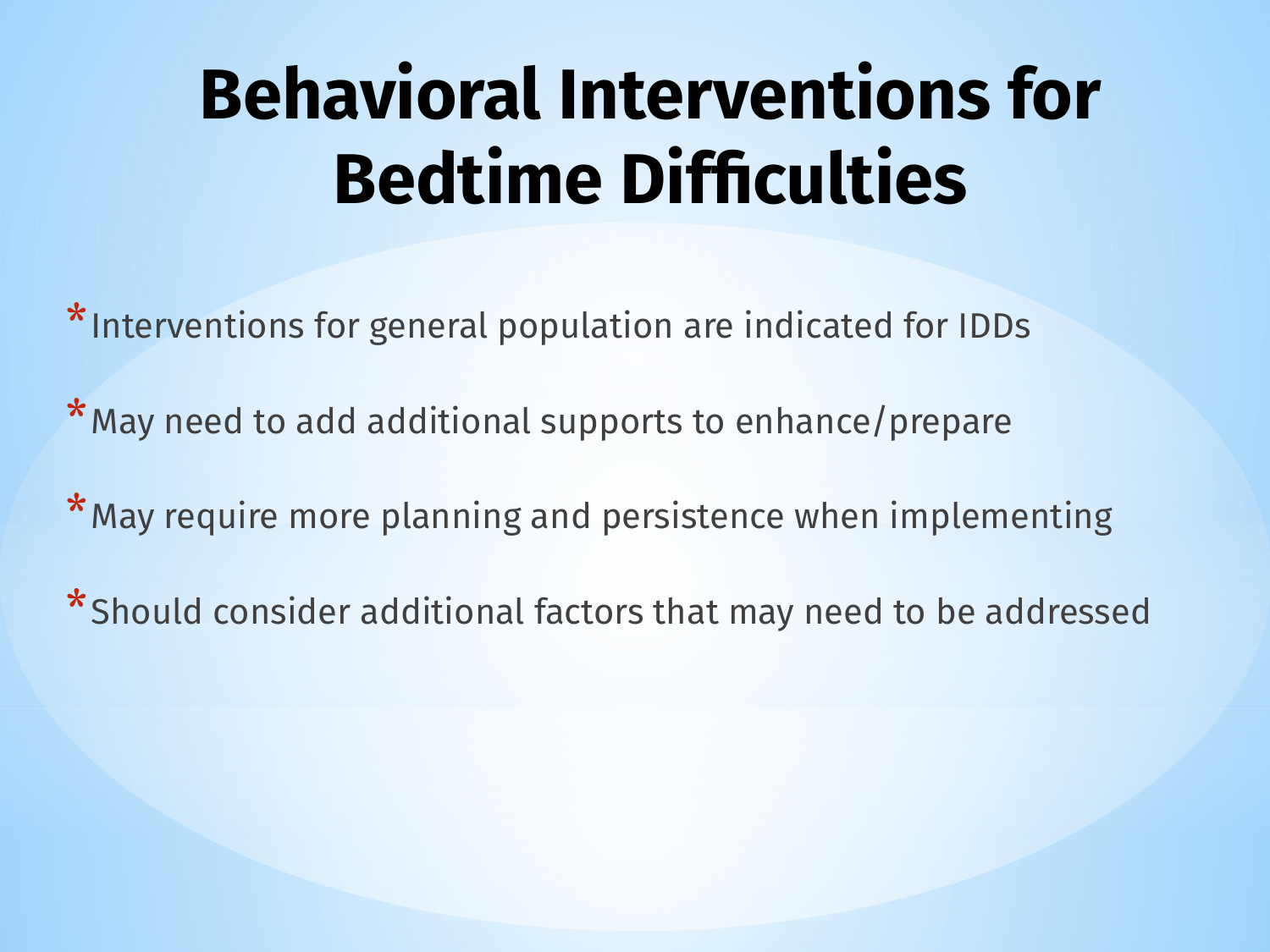

# Behavioral Interventions for Bedtime Difficulties
Interventions for general population are indicated for IDDs
May need to add additional supports to enhance/prepare
May require more planning and persistence when implementing
Should consider additional factors that may need to be addressed